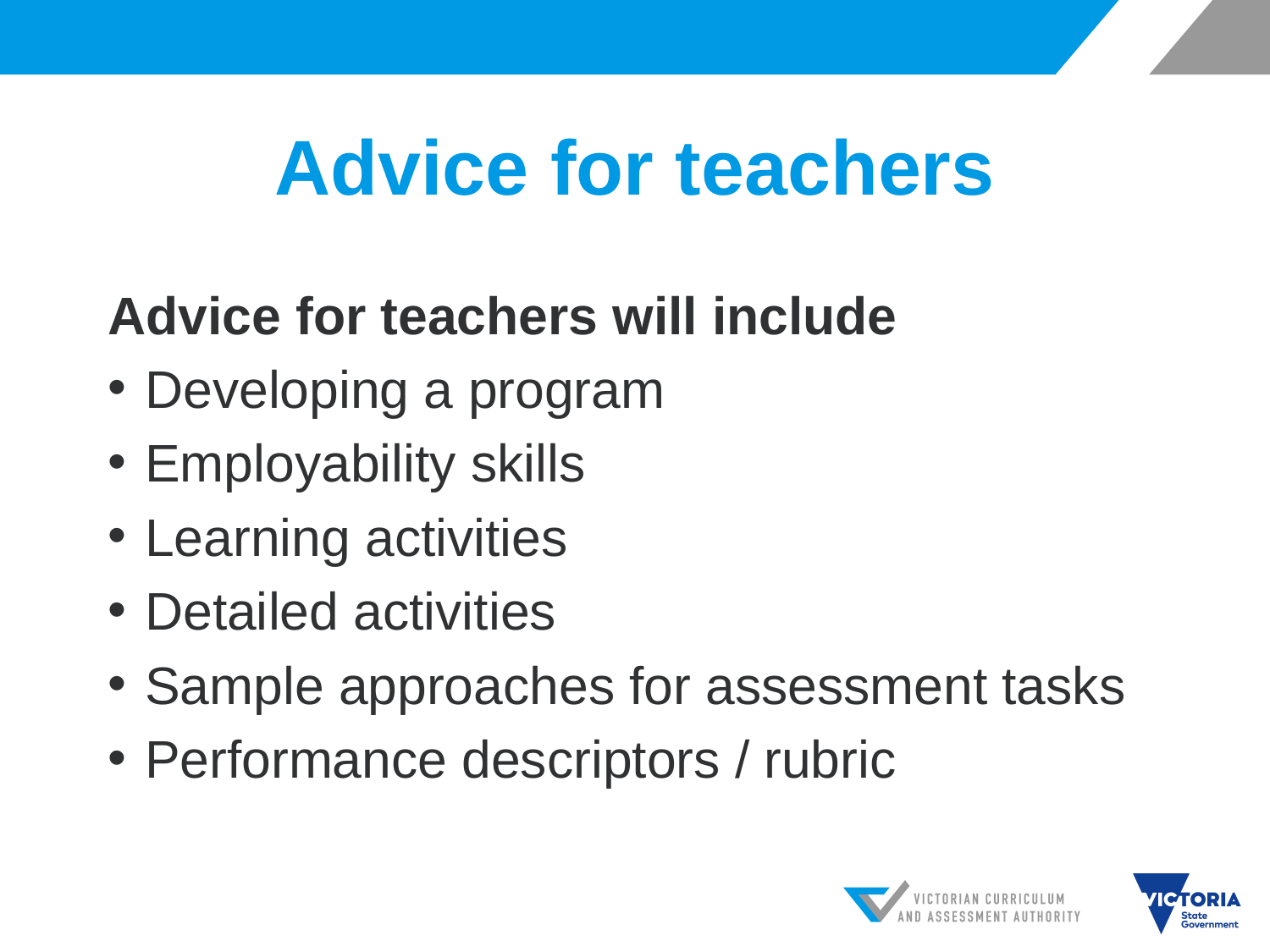

# Advice for teachers
Advice for teachers will include
Developing a program
Employability skills
Learning activities
Detailed activities
Sample approaches for assessment tasks
Performance descriptors / rubric